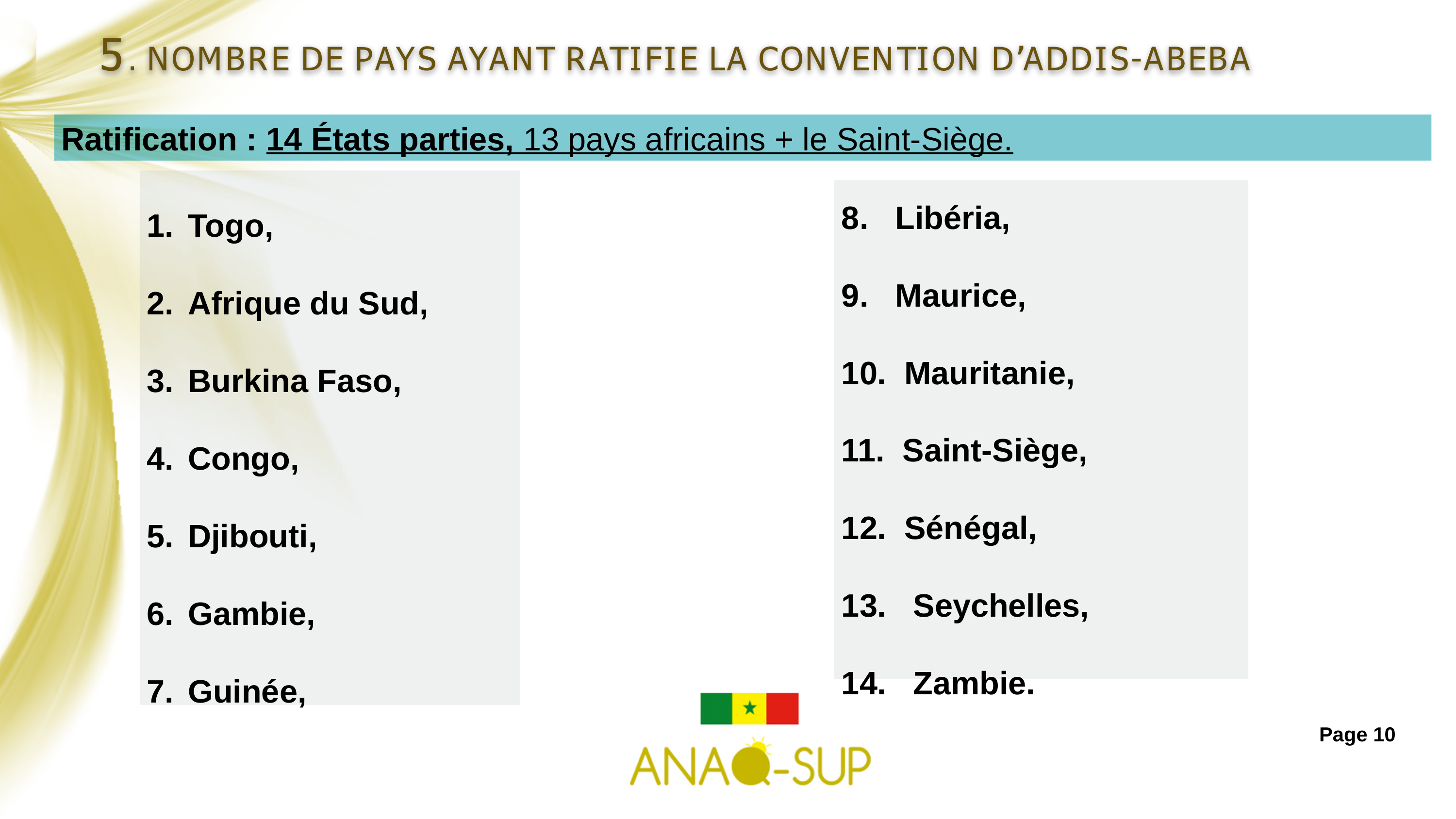

5. NOMBRE DE PAYS AYANT RATIFIE LA CONVENTION D’ADDIS-ABEBA
Ratification : 14 États parties, 13 pays africains + le Saint-Siège.
Togo,
Afrique du Sud,
Burkina Faso,
Congo,
Djibouti,
Gambie,
Guinée,
8.   Libéria,
9.   Maurice,
10.  Mauritanie,
11.  Saint-Siège,
12.  Sénégal,
13.   Seychelles,
14.   Zambie.
Page 10